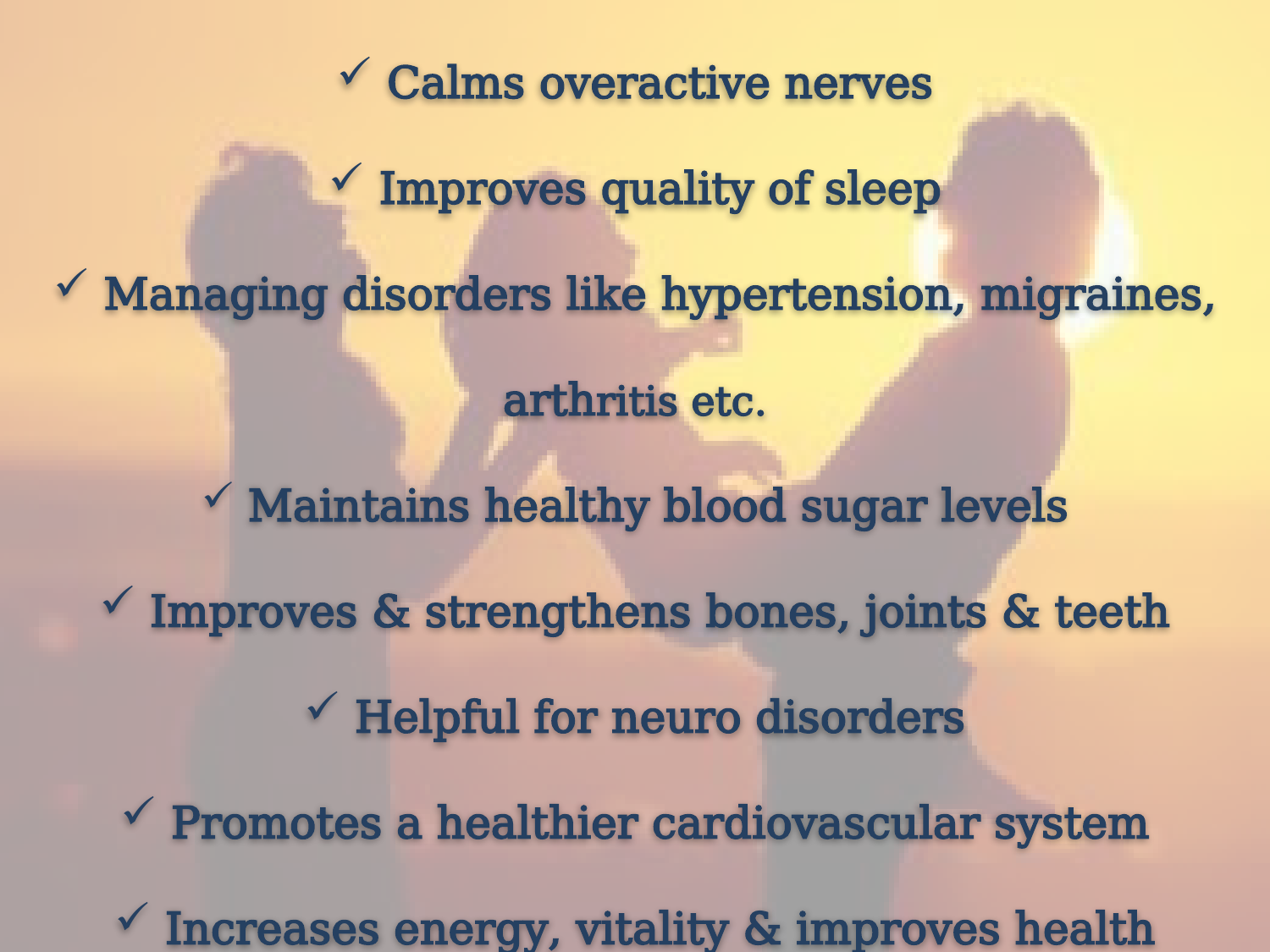

Calms overactive nerves
 Improves quality of sleep
 Managing disorders like hypertension, migraines, arthritis etc.
 Maintains healthy blood sugar levels
 Improves & strengthens bones, joints & teeth
 Helpful for neuro disorders
 Promotes a healthier cardiovascular system
 Increases energy, vitality & improves health